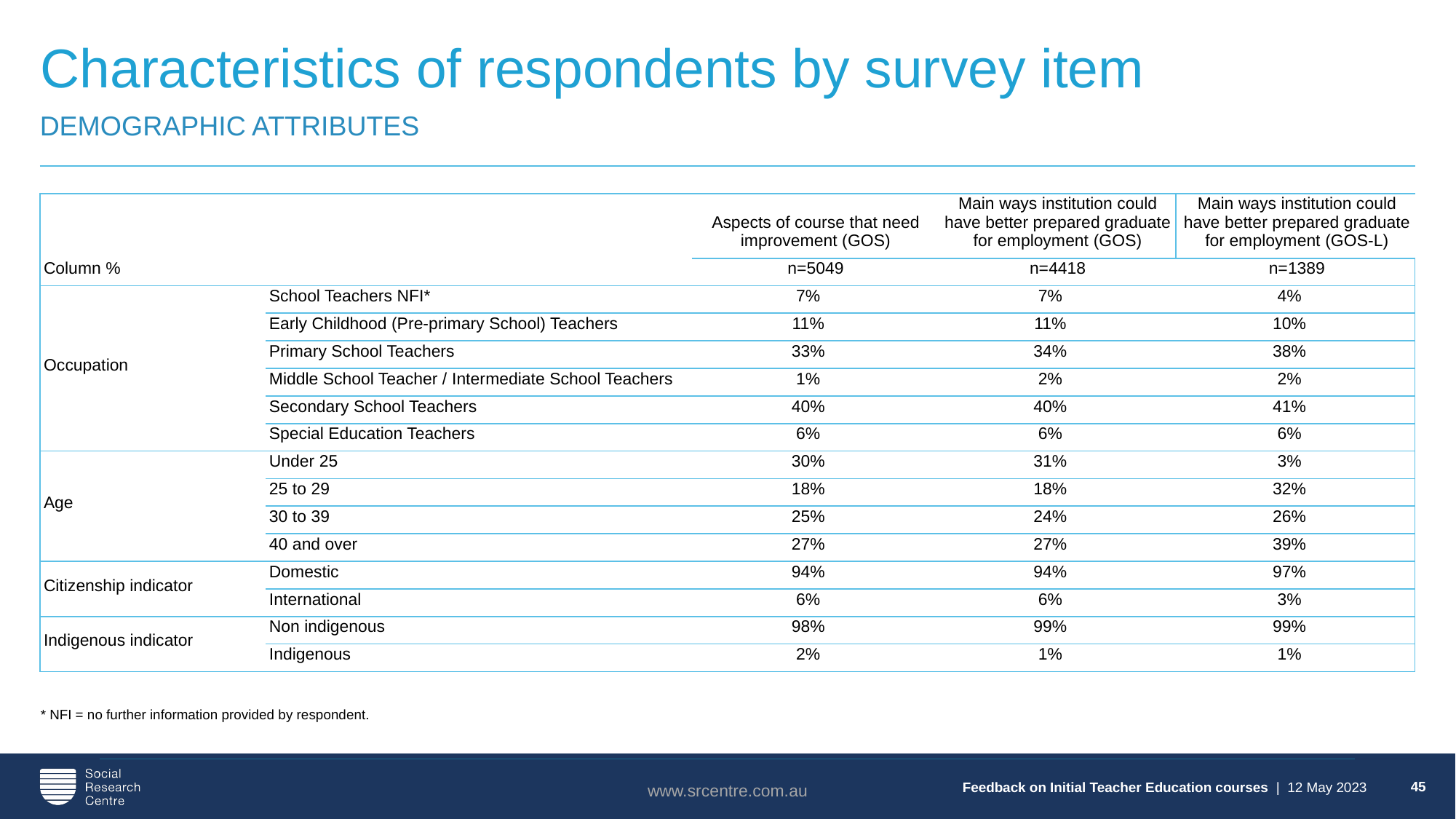

45
# Characteristics of respondents by survey item
Demographic attributes
| Column % |  | Aspects of course that need improvement (GOS) | Main ways institution could have better prepared graduate for employment (GOS) | Main ways institution could have better prepared graduate for employment (GOS-L) |
| --- | --- | --- | --- | --- |
|  |  | n=5049 | n=4418 | n=1389 |
| Occupation | School Teachers NFI\* | 7% | 7% | 4% |
|  | Early Childhood (Pre-primary School) Teachers | 11% | 11% | 10% |
|  | Primary School Teachers | 33% | 34% | 38% |
|  | Middle School Teacher / Intermediate School Teachers | 1% | 2% | 2% |
|  | Secondary School Teachers | 40% | 40% | 41% |
|  | Special Education Teachers | 6% | 6% | 6% |
| Age | Under 25 | 30% | 31% | 3% |
|  | 25 to 29 | 18% | 18% | 32% |
|  | 30 to 39 | 25% | 24% | 26% |
|  | 40 and over | 27% | 27% | 39% |
| Citizenship indicator | Domestic | 94% | 94% | 97% |
|  | International | 6% | 6% | 3% |
| Indigenous indicator | Non indigenous | 98% | 99% | 99% |
|  | Indigenous | 2% | 1% | 1% |
* NFI = no further information provided by respondent.